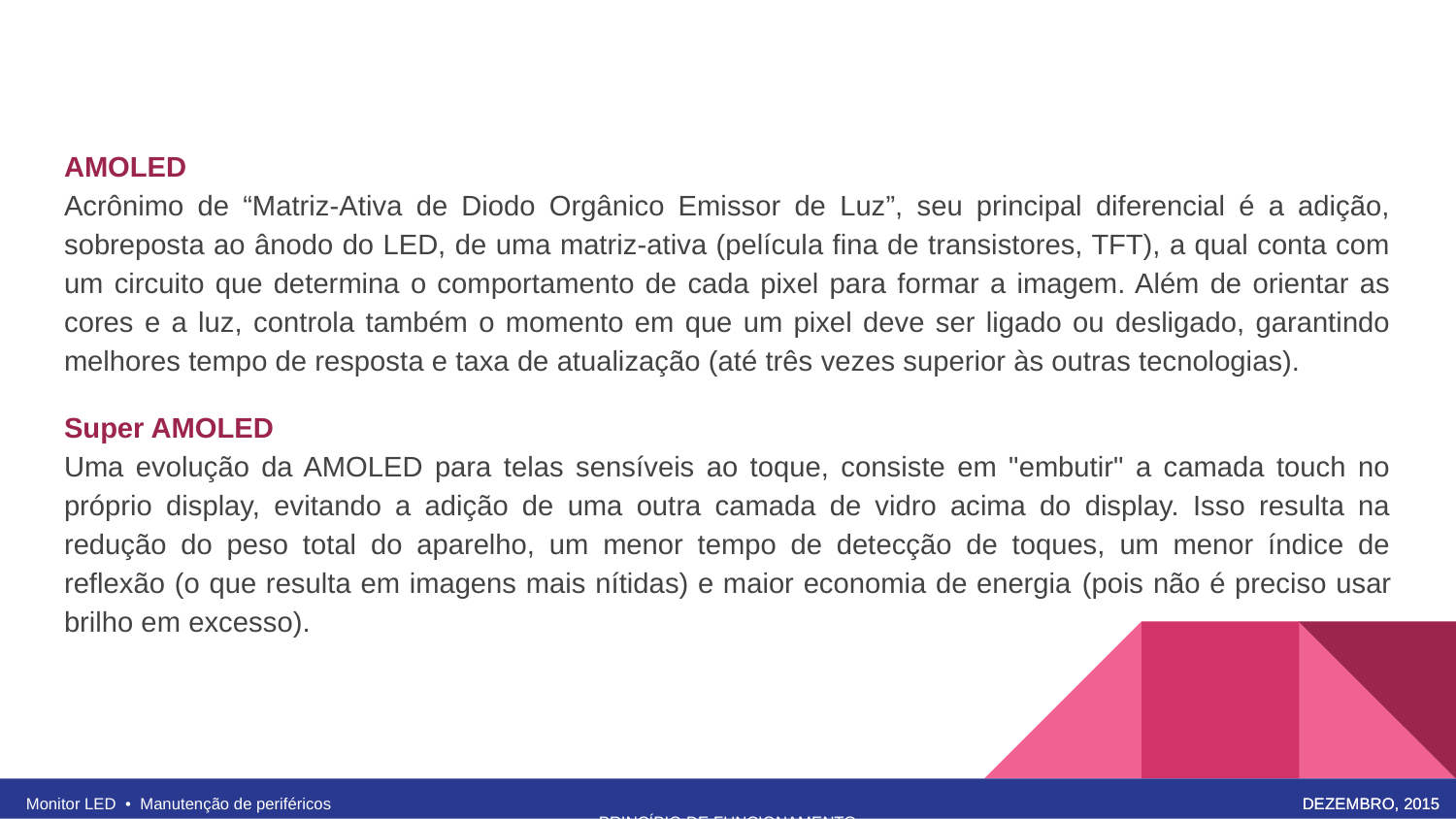

AMOLED
Acrônimo de “Matriz-Ativa de Diodo Orgânico Emissor de Luz”, seu principal diferencial é a adição, sobreposta ao ânodo do LED, de uma matriz-ativa (película fina de transistores, TFT), a qual conta com um circuito que determina o comportamento de cada pixel para formar a imagem. Além de orientar as cores e a luz, controla também o momento em que um pixel deve ser ligado ou desligado, garantindo melhores tempo de resposta e taxa de atualização (até três vezes superior às outras tecnologias).
Super AMOLED
Uma evolução da AMOLED para telas sensíveis ao toque, consiste em "embutir" a camada touch no próprio display, evitando a adição de uma outra camada de vidro acima do display. Isso resulta na redução do peso total do aparelho, um menor tempo de detecção de toques, um menor índice de reflexão (o que resulta em imagens mais nítidas) e maior economia de energia (pois não é preciso usar brilho em excesso).

Monitor LED  •  Manutenção de periféricos

DEZEMBRO, 2015

DEZEMBRO, 2015

PRINCÍPIO DE FUNCIONAMENTO